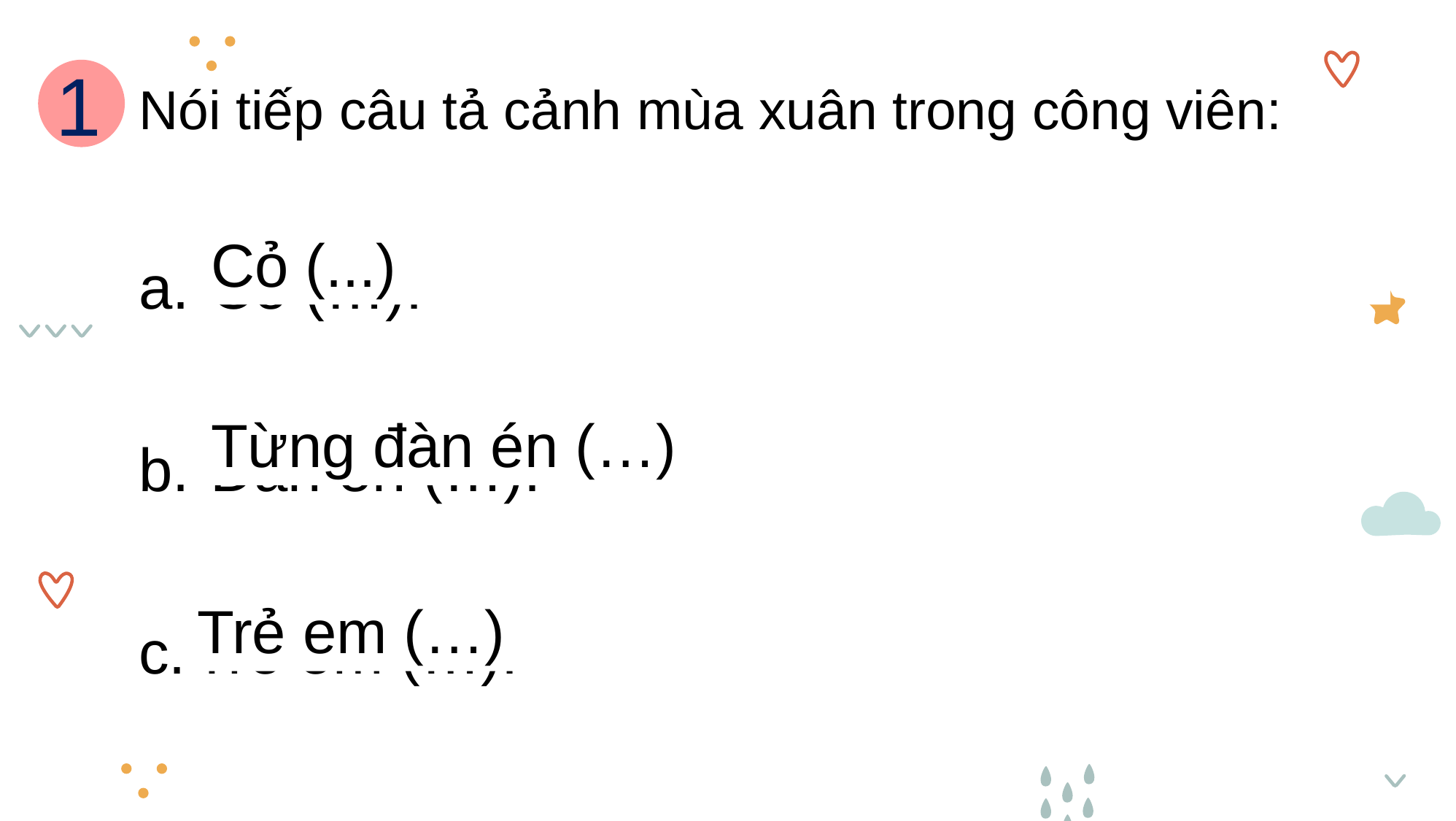

1
Nói tiếp câu tả cảnh mùa xuân trong công viên:
 Cỏ (…).
 Đàn én (…).
Trẻ em (…).
Cỏ (...)
Từng đàn én (…)
Trẻ em (…)